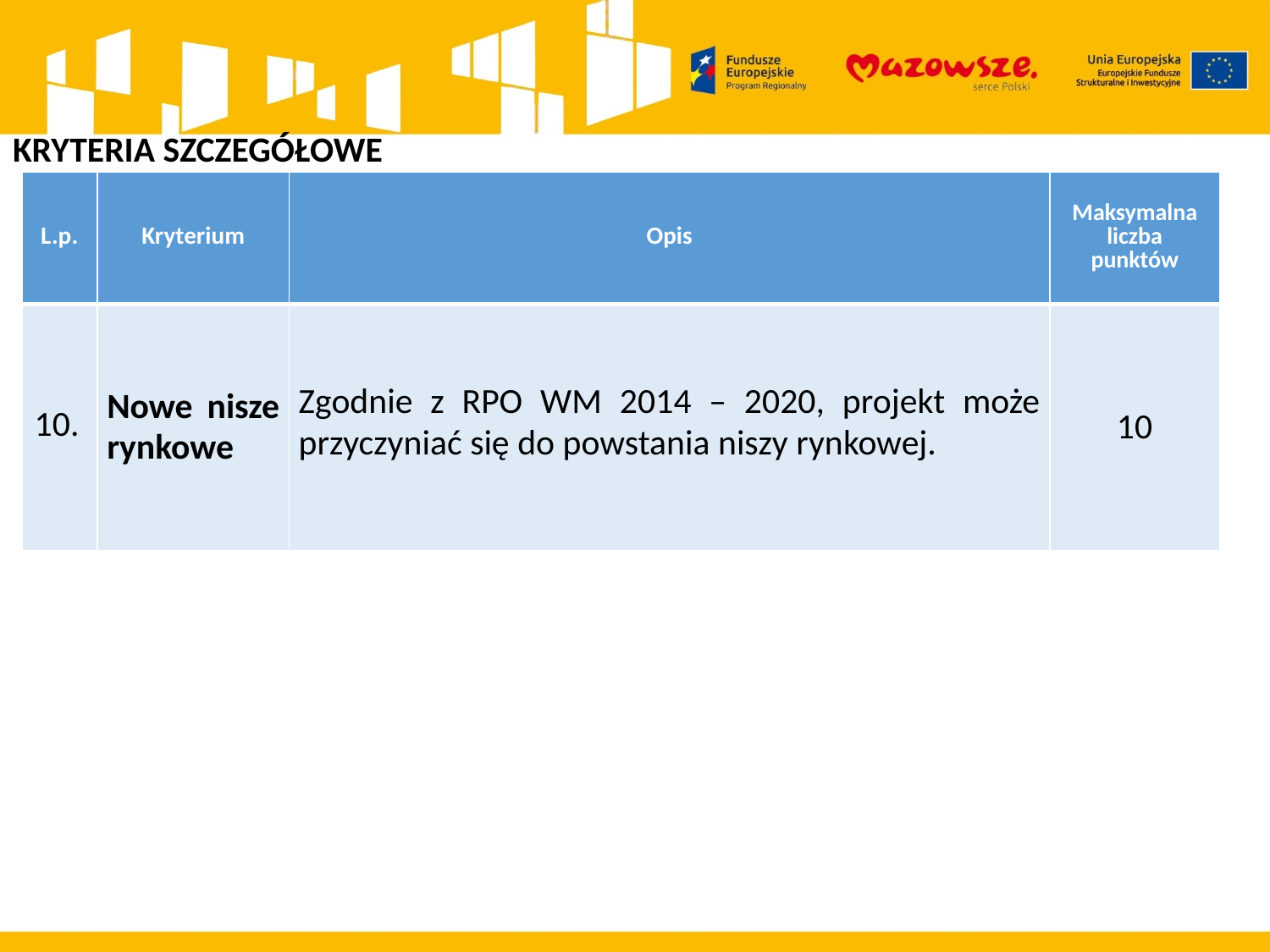

KRYTERIA SZCZEGÓŁOWE
| L.p. | Kryterium | Opis | Maksymalna liczba punktów |
| --- | --- | --- | --- |
| 10. | Nowe nisze rynkowe | Zgodnie z RPO WM 2014 – 2020, projekt może przyczyniać się do powstania niszy rynkowej. | 10 |